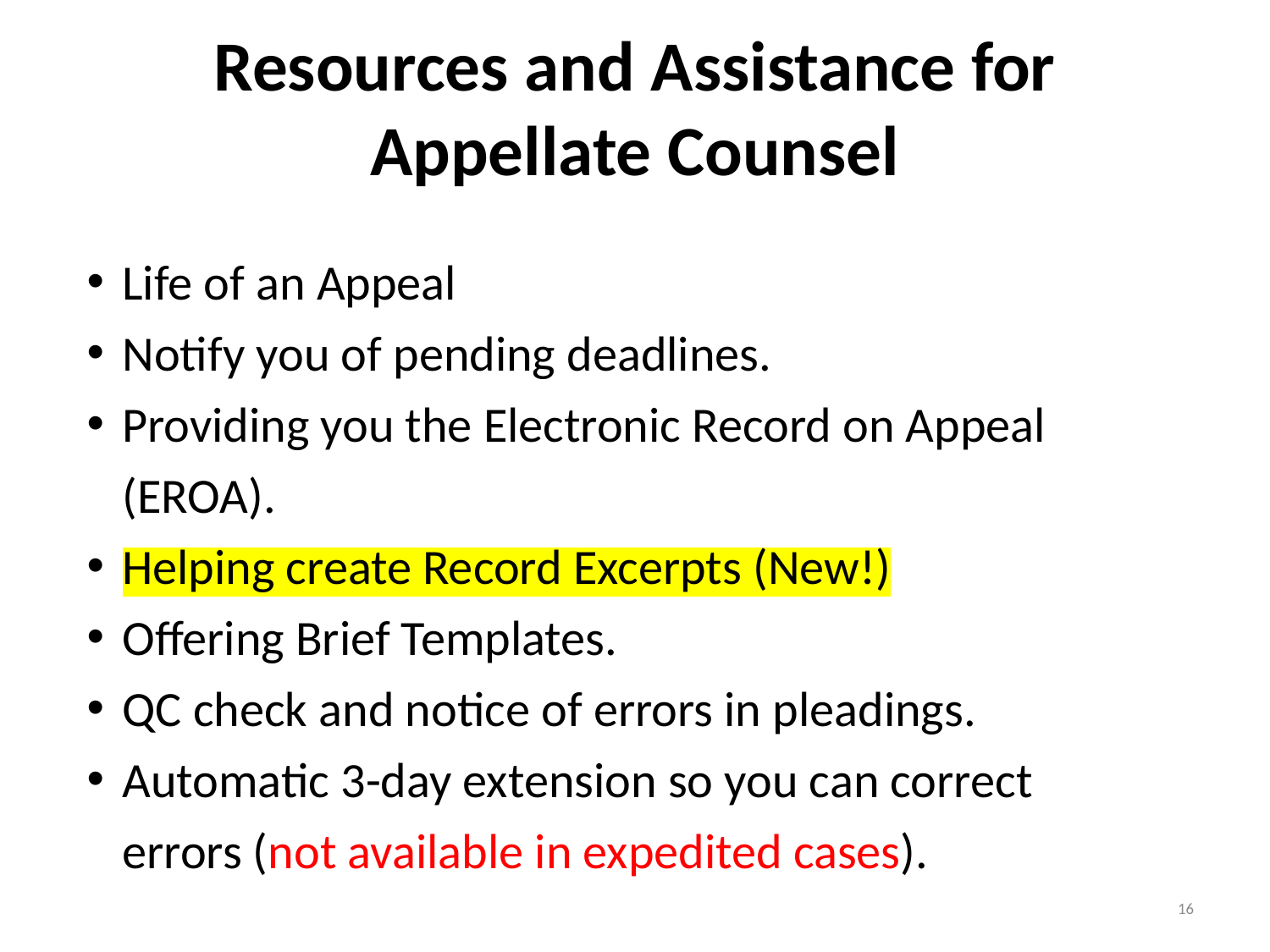

# Resources and Assistance for Appellate Counsel
Life of an Appeal
Notify you of pending deadlines.
Providing you the Electronic Record on Appeal (EROA).
Helping create Record Excerpts (New!)
Offering Brief Templates.
QC check and notice of errors in pleadings.
Automatic 3-day extension so you can correct errors (not available in expedited cases).
16